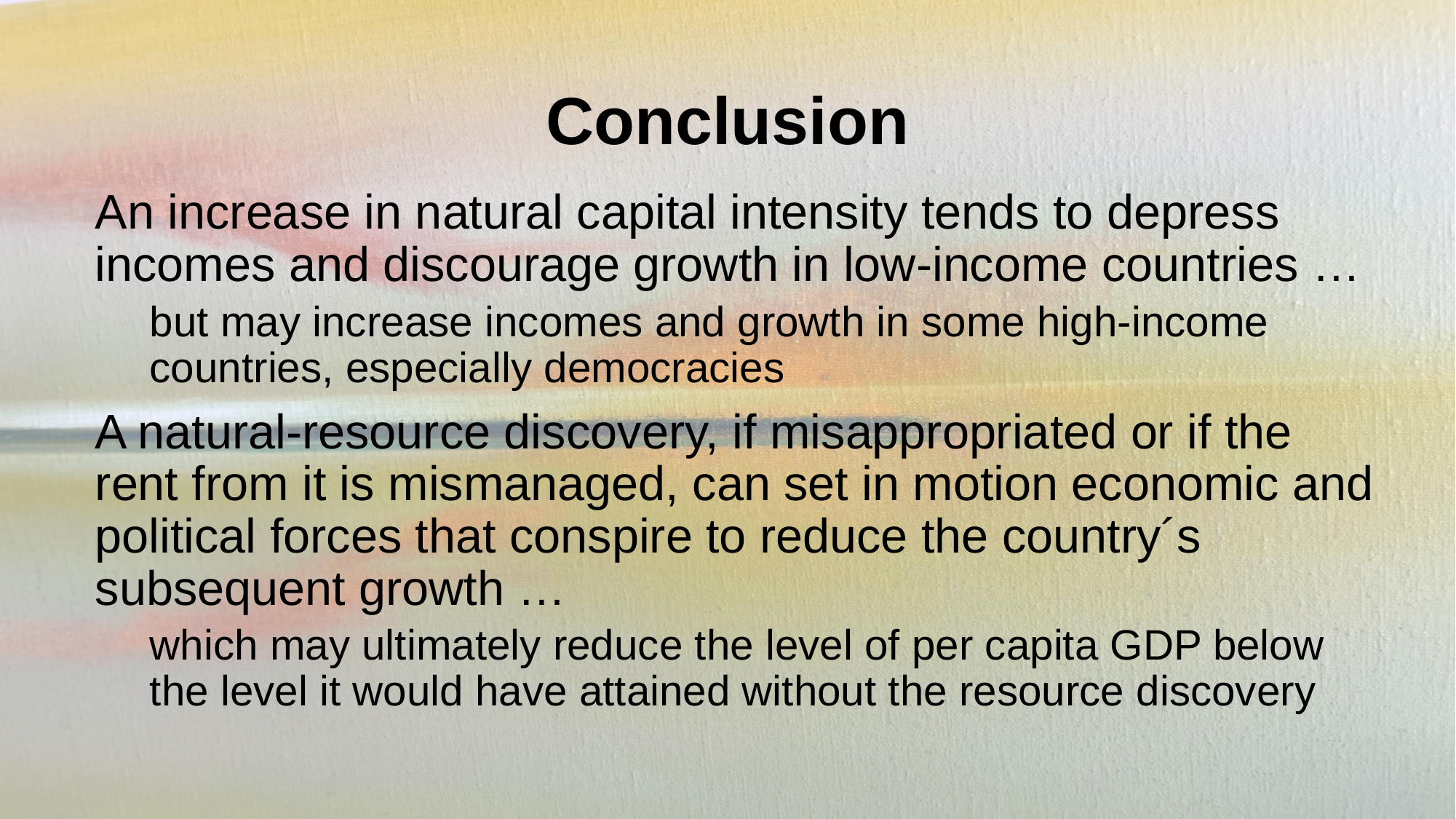

# Conclusion
An increase in natural capital intensity tends to depress incomes and discourage growth in low-income countries …
but may increase incomes and growth in some high-income countries, especially democracies
A natural-resource discovery, if misappropriated or if the rent from it is mismanaged, can set in motion economic and political forces that conspire to reduce the country´s subsequent growth …
which may ultimately reduce the level of per capita GDP below the level it would have attained without the resource discovery